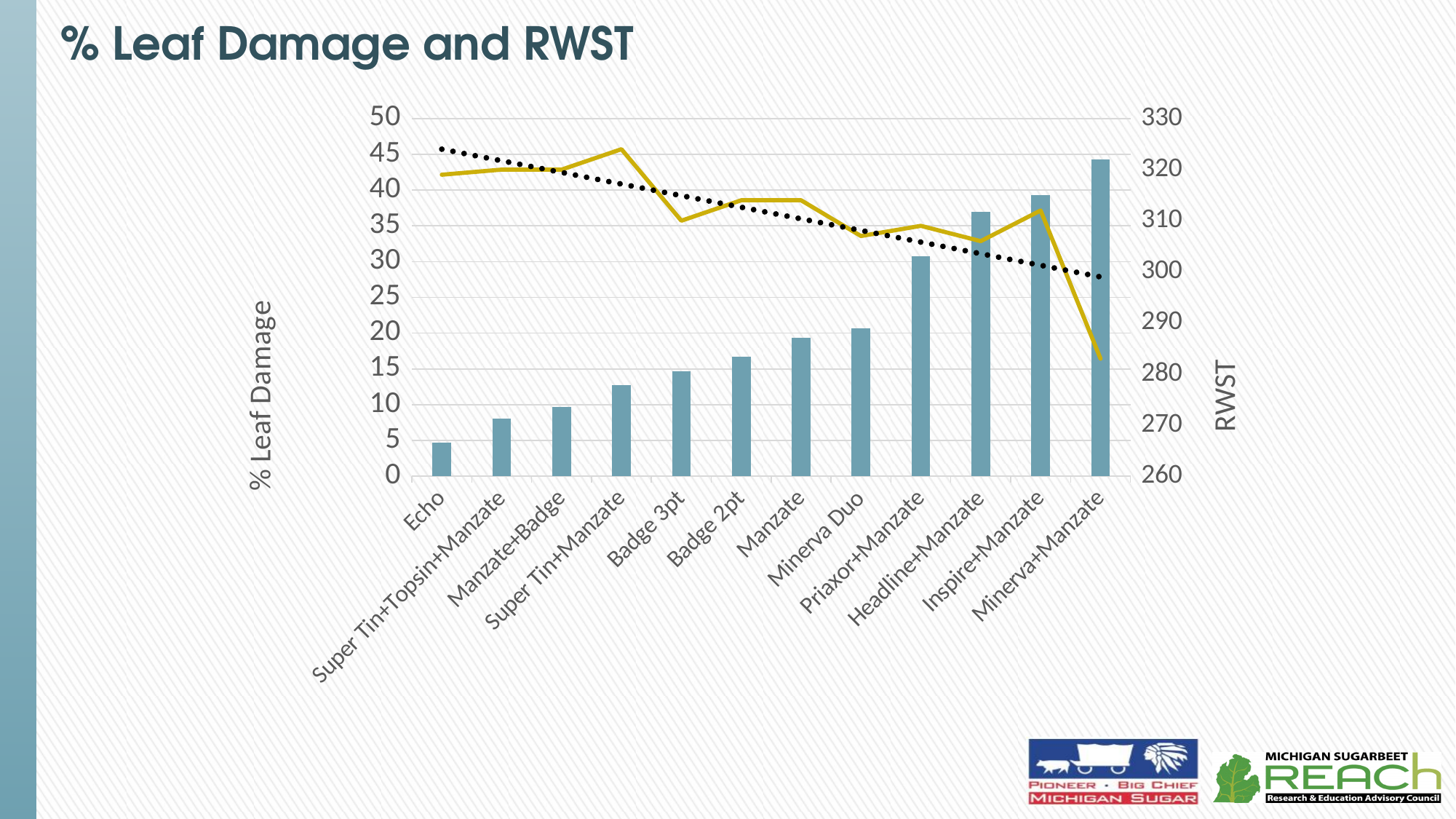

# % Leaf Damage and RWST

### Chart

| Category | % Leaf Damage | RWST |
|---|---|---|
| Echo | 4.7 | 319.0 |
| Super Tin+Topsin+Manzate | 8.0 | 320.0 |
| Manzate+Badge | 9.7 | 320.0 |
| Super Tin+Manzate | 12.7 | 324.0 |
| Badge 3pt | 14.7 | 310.0 |
| Badge 2pt | 16.7 | 314.0 |
| Manzate | 19.3 | 314.0 |
| Minerva Duo | 20.7 | 307.0 |
| Priaxor+Manzate | 30.7 | 309.0 |
| Headline+Manzate | 37.0 | 306.0 |
| Inspire+Manzate | 39.3 | 312.0 |
| Minerva+Manzate | 44.3 | 283.0 |